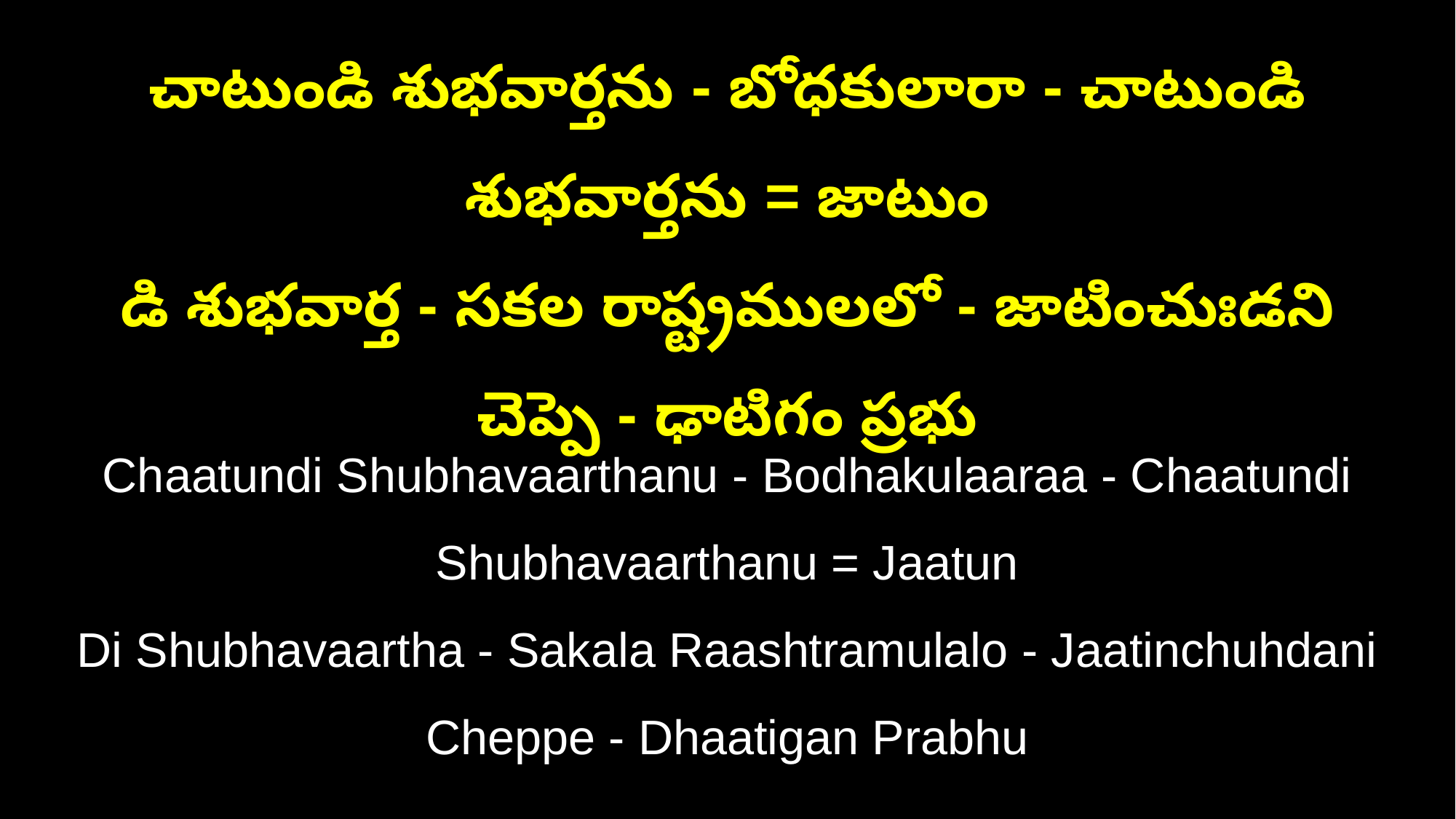

చాటుండి శుభవార్తను - బోధకులారా - చాటుండి శుభవార్తను = జాటుం
డి శుభవార్త - సకల రాష్ట్రములలో - జాటించుఃడని చెప్పె - ఢాటిగం ప్రభు
Chaatundi Shubhavaarthanu - Bodhakulaaraa - Chaatundi Shubhavaarthanu = Jaatun
Di Shubhavaartha - Sakala Raashtramulalo - Jaatinchuhdani Cheppe - Dhaatigan Prabhu